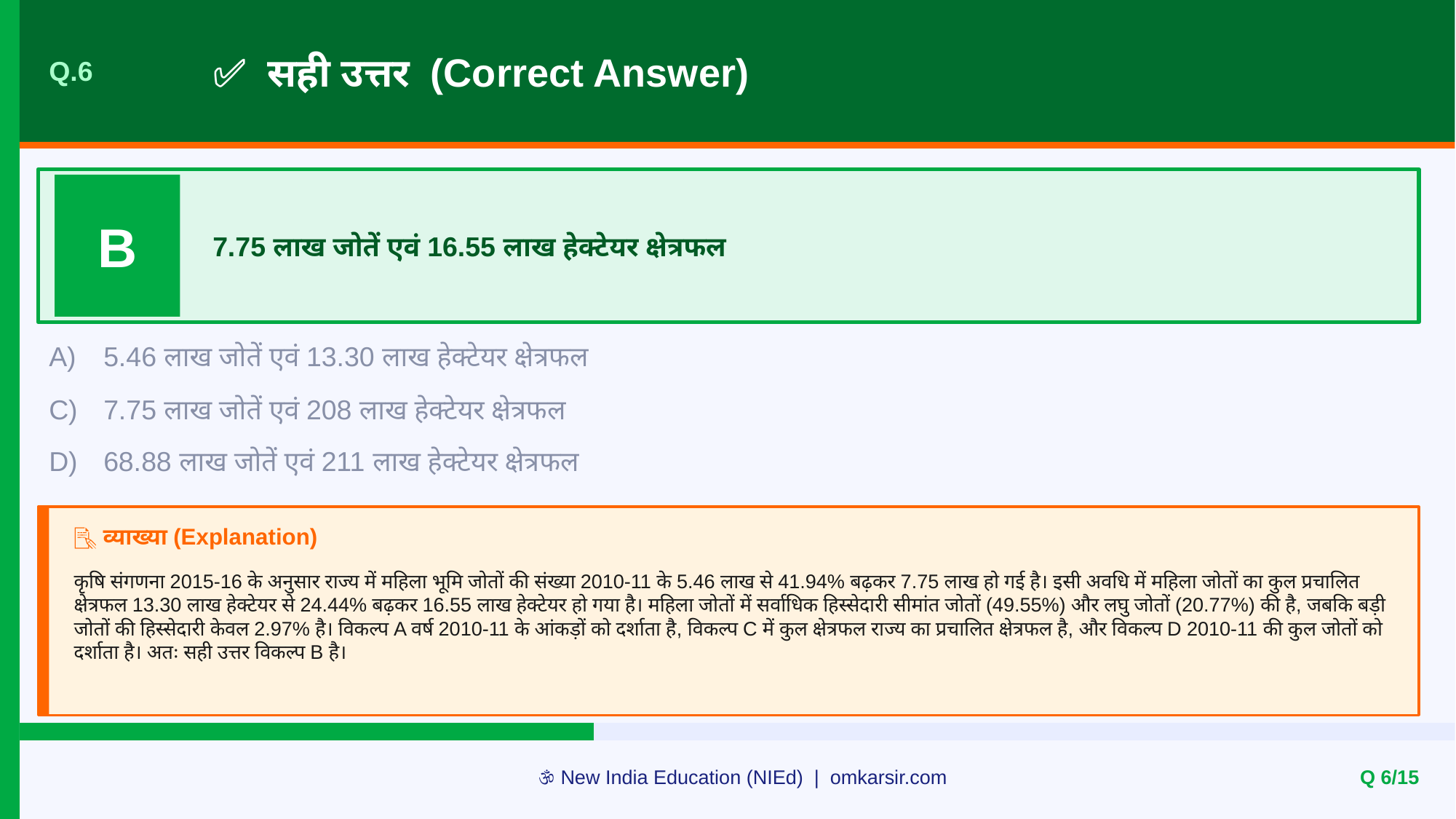

✅  सही उत्तर  (Correct Answer)
Q.6

B
7.75 लाख जोतें एवं 16.55 लाख हेक्टेयर क्षेत्रफल
A)
5.46 लाख जोतें एवं 13.30 लाख हेक्टेयर क्षेत्रफल
C)
7.75 लाख जोतें एवं 208 लाख हेक्टेयर क्षेत्रफल
D)
68.88 लाख जोतें एवं 211 लाख हेक्टेयर क्षेत्रफल

📝 व्याख्या (Explanation)
कृषि संगणना 2015-16 के अनुसार राज्य में महिला भूमि जोतों की संख्या 2010-11 के 5.46 लाख से 41.94% बढ़कर 7.75 लाख हो गई है। इसी अवधि में महिला जोतों का कुल प्रचालित क्षेत्रफल 13.30 लाख हेक्टेयर से 24.44% बढ़कर 16.55 लाख हेक्टेयर हो गया है। महिला जोतों में सर्वाधिक हिस्सेदारी सीमांत जोतों (49.55%) और लघु जोतों (20.77%) की है, जबकि बड़ी जोतों की हिस्सेदारी केवल 2.97% है। विकल्प A वर्ष 2010-11 के आंकड़ों को दर्शाता है, विकल्प C में कुल क्षेत्रफल राज्य का प्रचालित क्षेत्रफल है, और विकल्प D 2010-11 की कुल जोतों को दर्शाता है। अतः सही उत्तर विकल्प B है।

🕉️ New India Education (NIEd)  |  omkarsir.com
Q 6/15